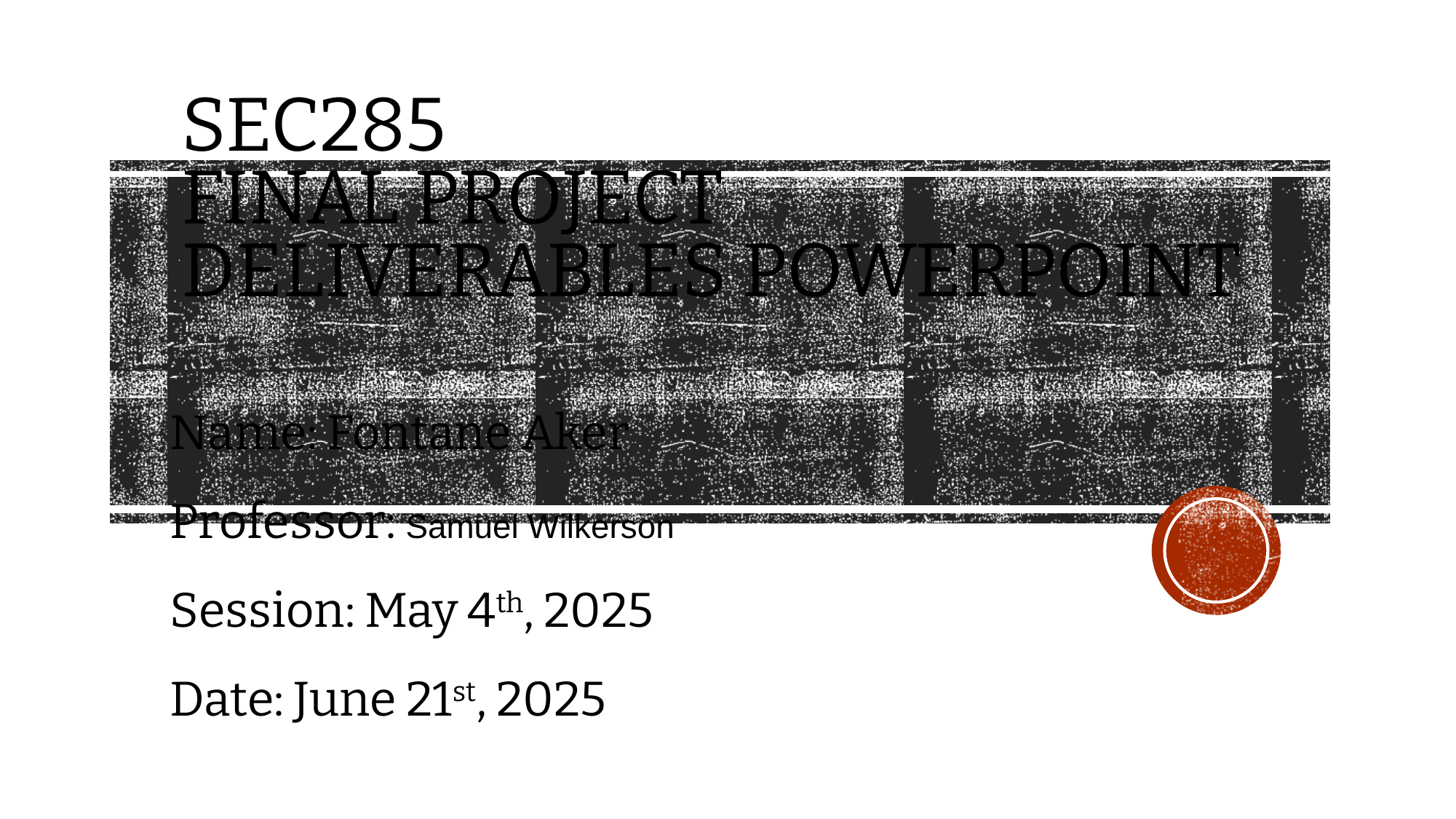

# SEC285 Final Project Deliverables PowerPoint
Name: Fontane Aker
Professor: Samuel Wilkerson
Session: May 4th, 2025
Date: June 21st, 2025